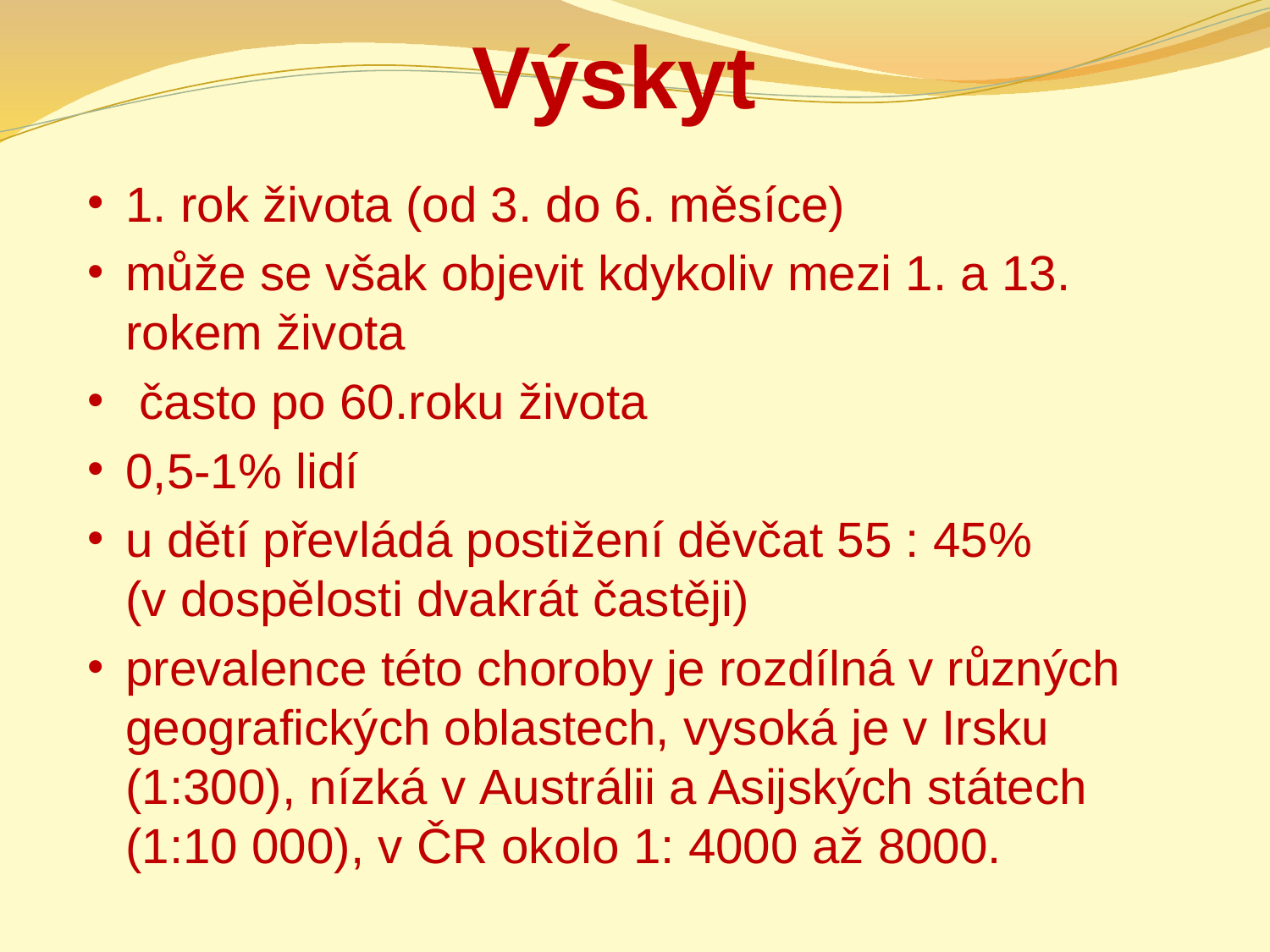

# Výskyt
1. rok života (od 3. do 6. měsíce)
může se však objevit kdykoliv mezi 1. a 13. rokem života
 často po 60.roku života
0,5-1% lidí
u dětí převládá postižení děvčat 55 : 45% (v dospělosti dvakrát častěji)
prevalence této choroby je rozdílná v různých geografických oblastech, vysoká je v Irsku (1:300), nízká v Austrálii a Asijských státech (1:10 000), v ČR okolo 1: 4000 až 8000.